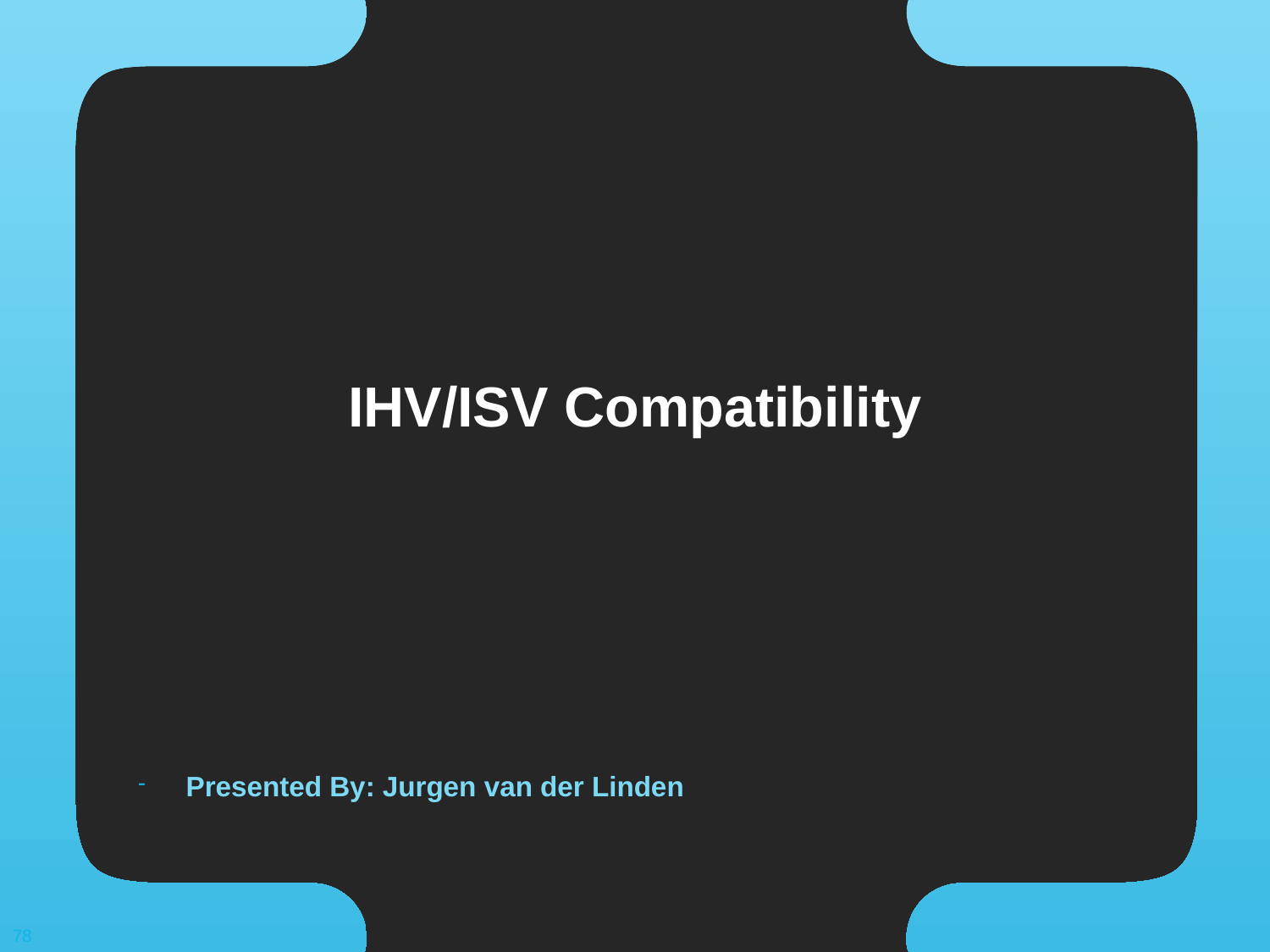

# IHV/ISV Compatibility
Presented By: Jurgen van der Linden
78